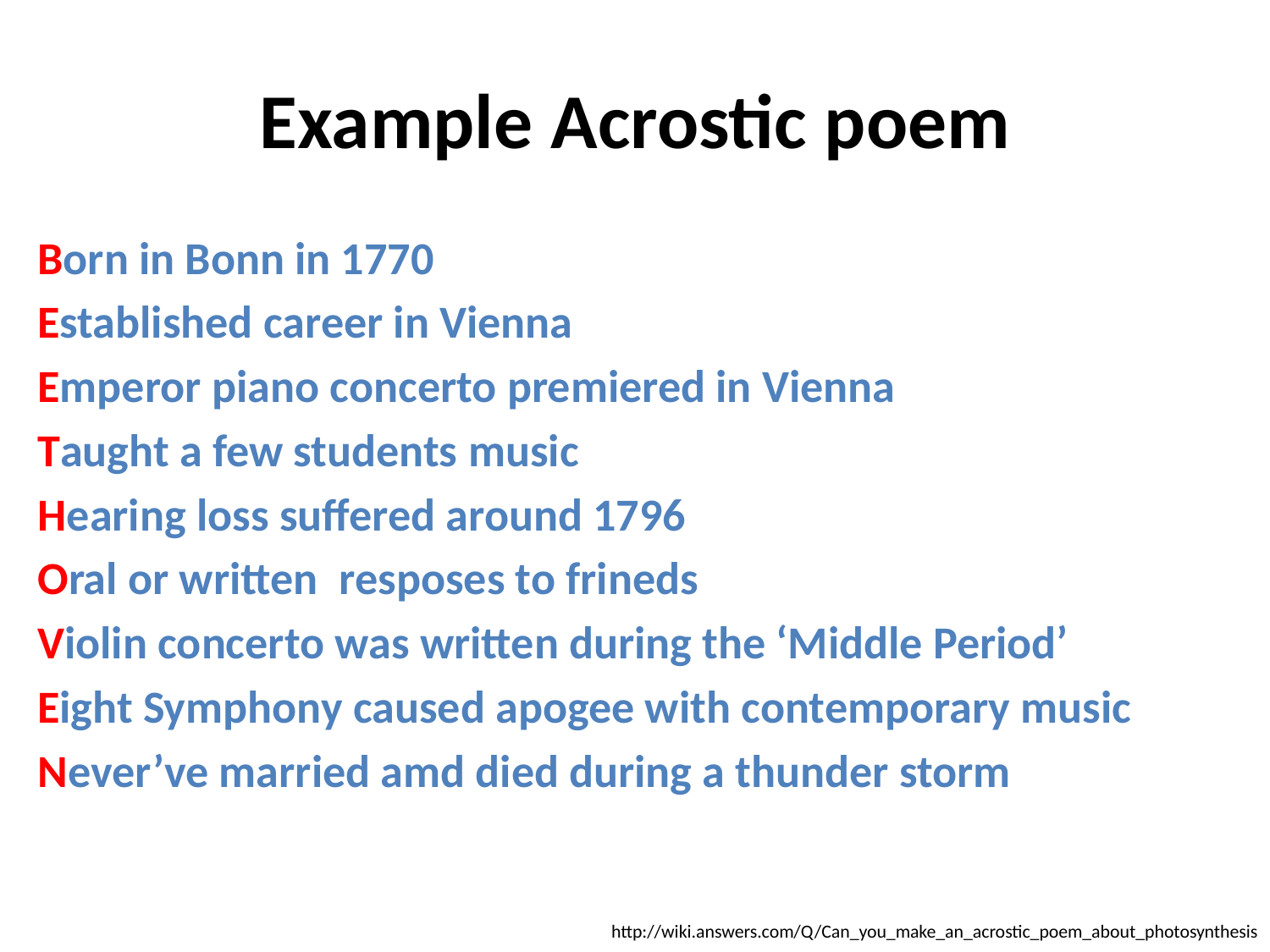

# Example Acrostic poem
Born in Bonn in 1770
Established career in Vienna
Emperor piano concerto premiered in Vienna
Taught a few students music
Hearing loss suffered around 1796
Oral or written  resposes to frineds
Violin concerto was written during the ‘Middle Period’
Eight Symphony caused apogee with contemporary music
Never’ve married amd died during a thunder storm
http://wiki.answers.com/Q/Can_you_make_an_acrostic_poem_about_photosynthesis